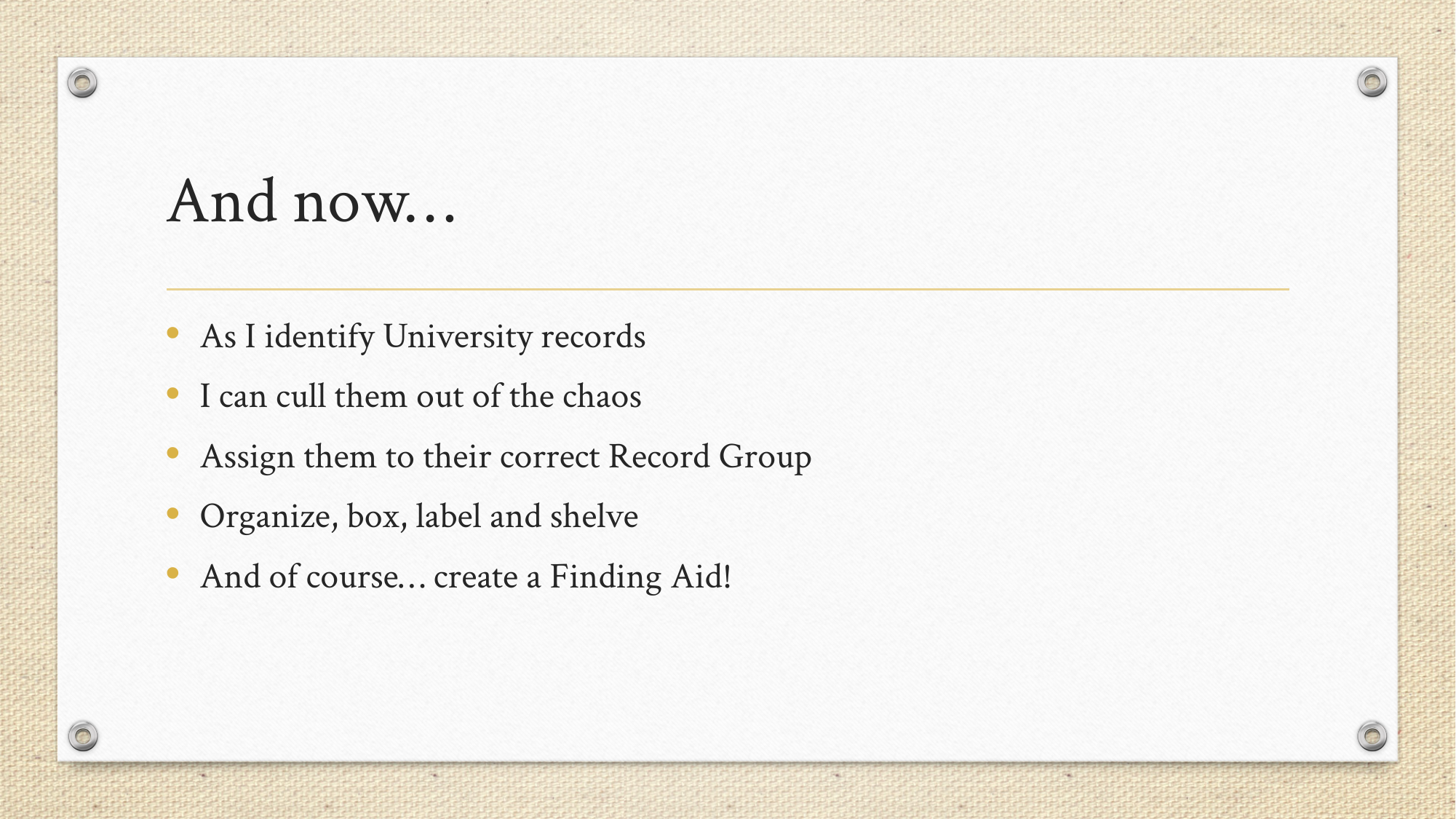

# And now…
As I identify University records
I can cull them out of the chaos
Assign them to their correct Record Group
Organize, box, label and shelve
And of course… create a Finding Aid!